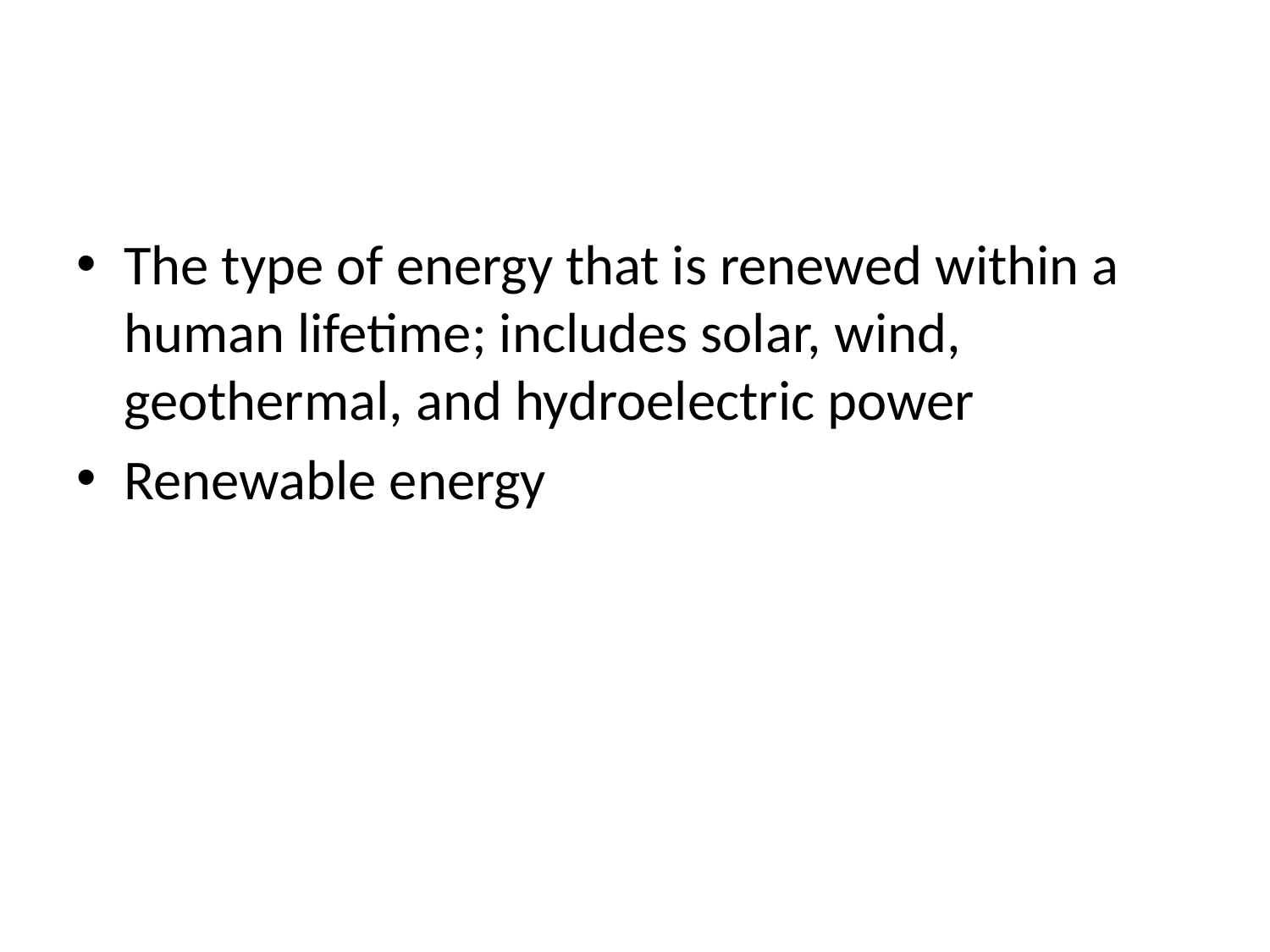

#
The type of energy that is renewed within a human lifetime; includes solar, wind, geothermal, and hydroelectric power
Renewable energy